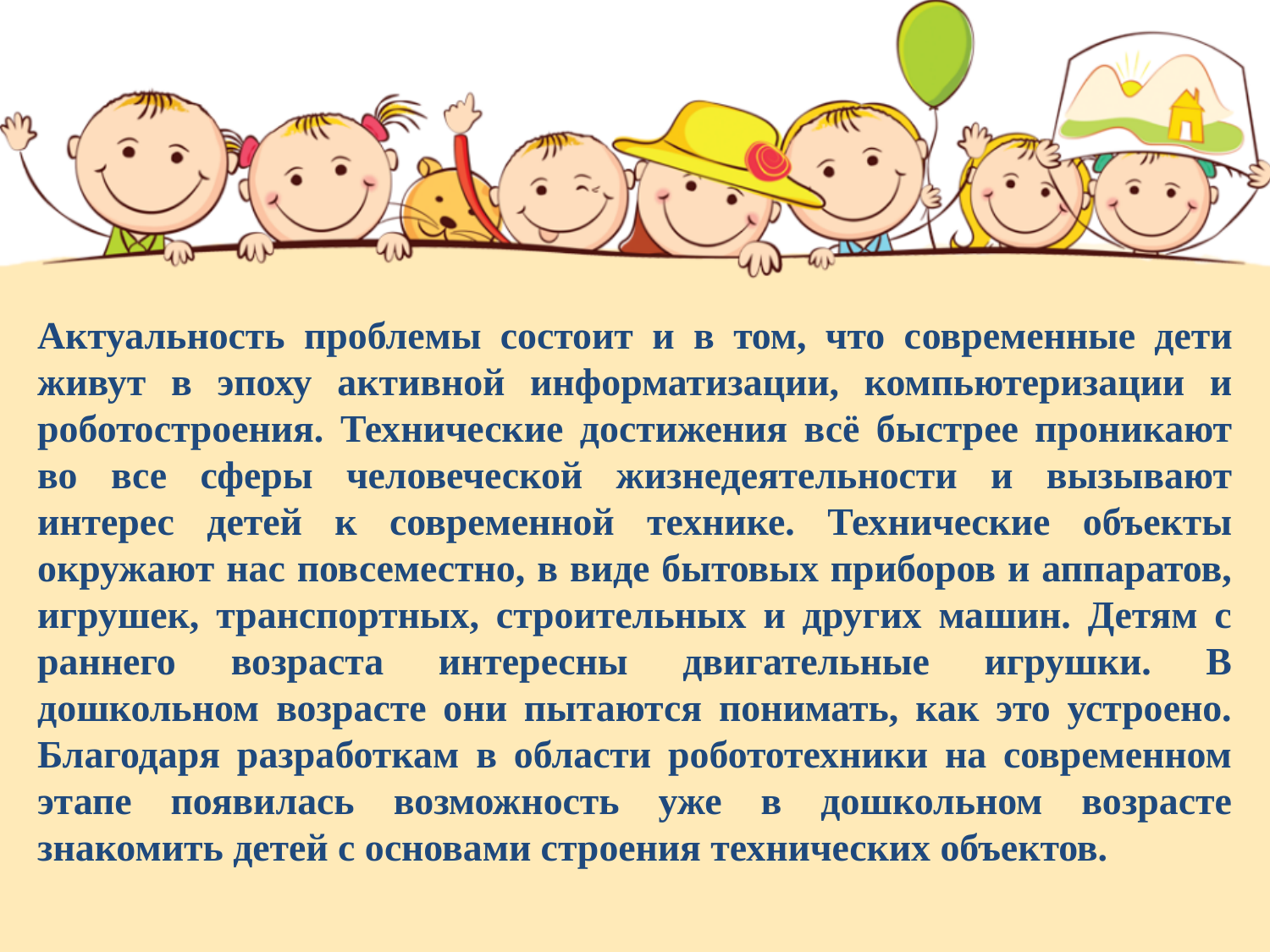

#

Актуальность проблемы состоит и в том, что современные дети живут в эпоху активной информатизации, компьютеризации и роботостроения. Технические достижения всё быстрее проникают во все сферы человеческой жизнедеятельности и вызывают интерес детей к современной технике. Технические объекты окружают нас повсеместно, в виде бытовых приборов и аппаратов, игрушек, транспортных, строительных и других машин. Детям с раннего возраста интересны двигательные игрушки. В дошкольном возрасте они пытаются понимать, как это устроено. Благодаря разработкам в области робототехники на современном этапе появилась возможность уже в дошкольном возрасте знакомить детей с основами строения технических объектов.